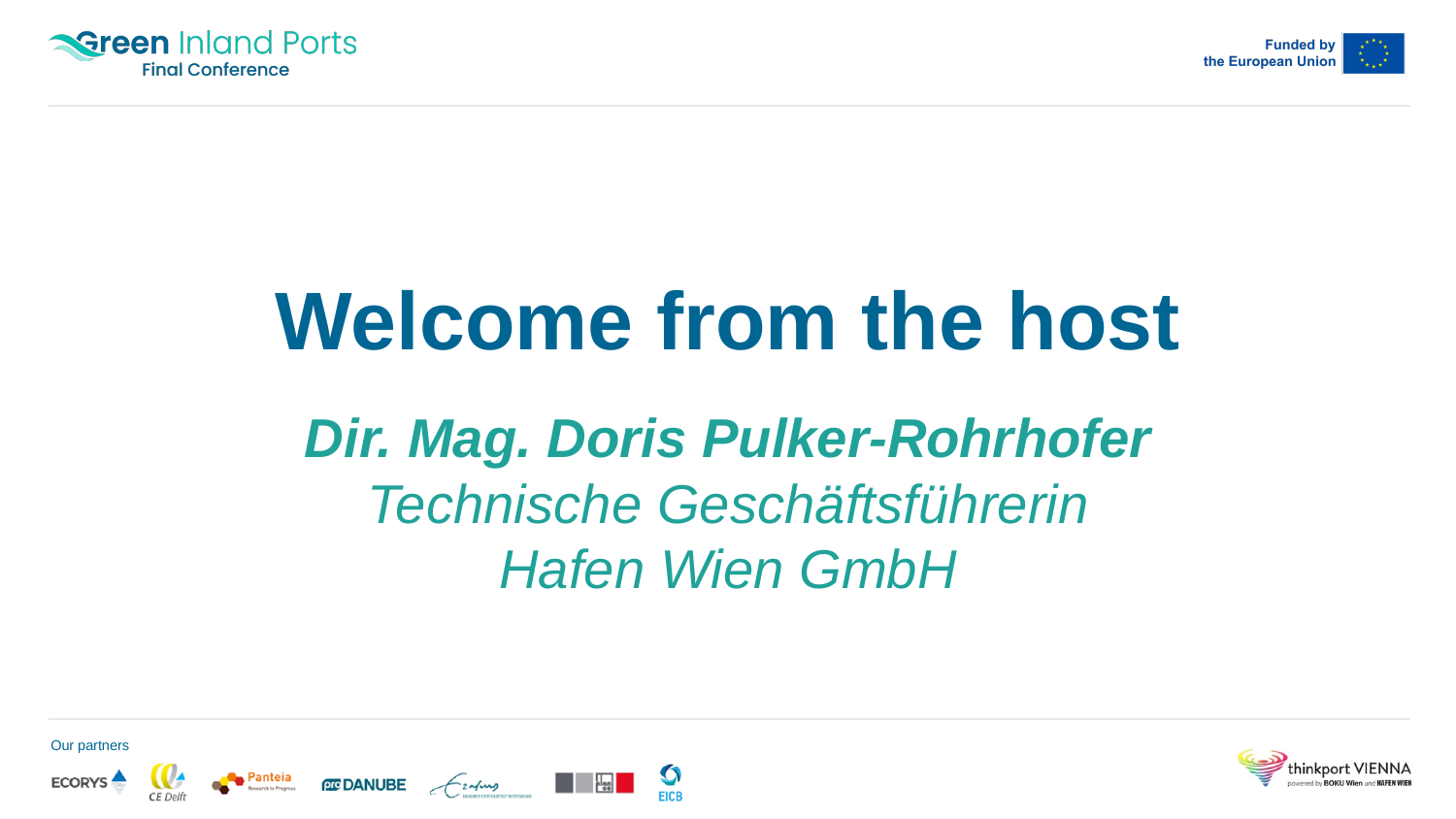

# Welcome from the host
Dir. Mag. Doris Pulker-Rohrhofer
Technische Geschäftsführerin
Hafen Wien GmbH